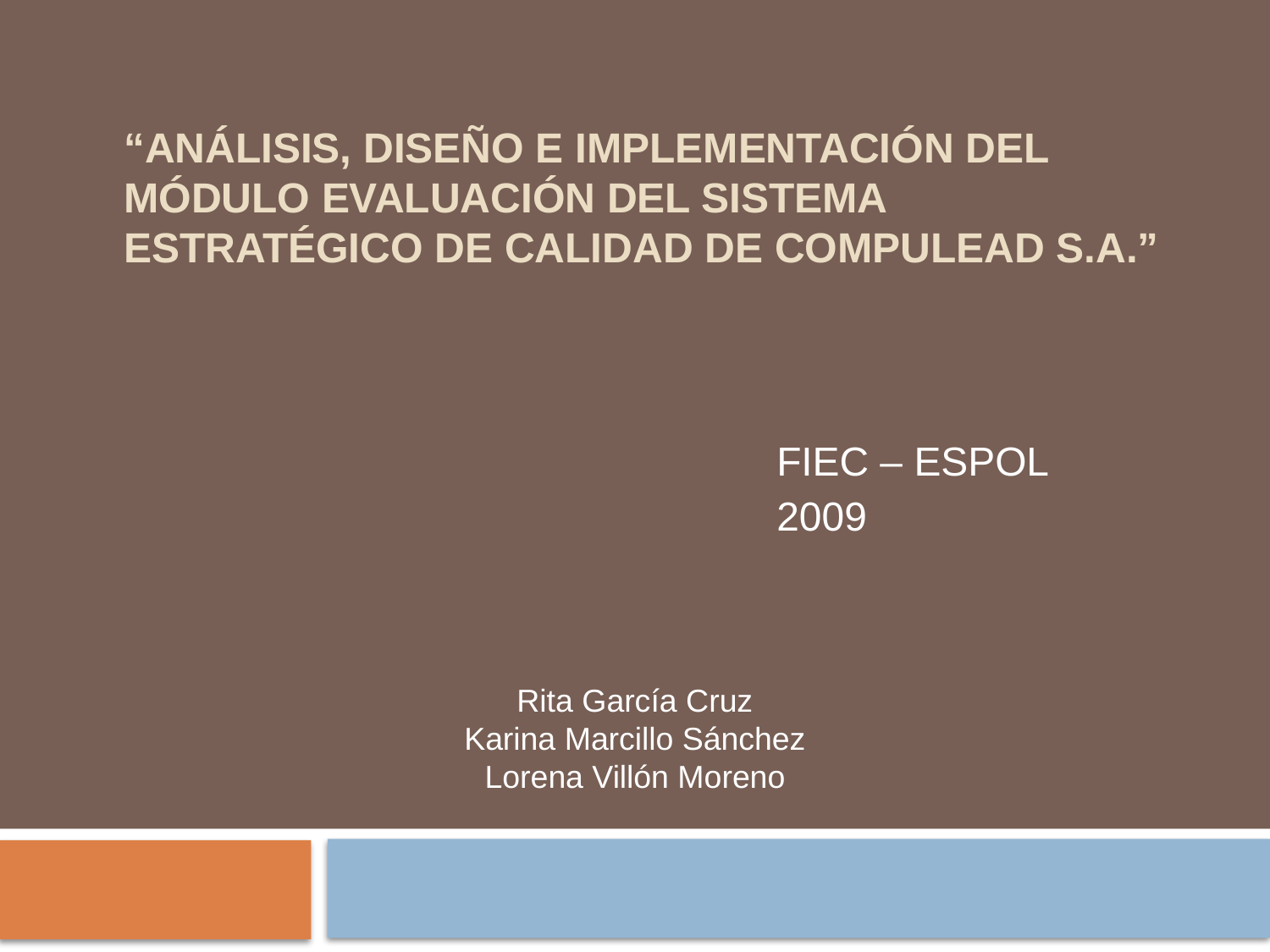

# “ANÁLISIS, DISEÑO E IMPLEMENTACIÓN DEL MÓDULO EVALUACIÓN DEL SISTEMA ESTRATÉGICO DE CALIDAD DE COMPULEAD S.A.”
FIEC – ESPOL
2009

Rita García Cruz
Karina Marcillo Sánchez
Lorena Villón Moreno